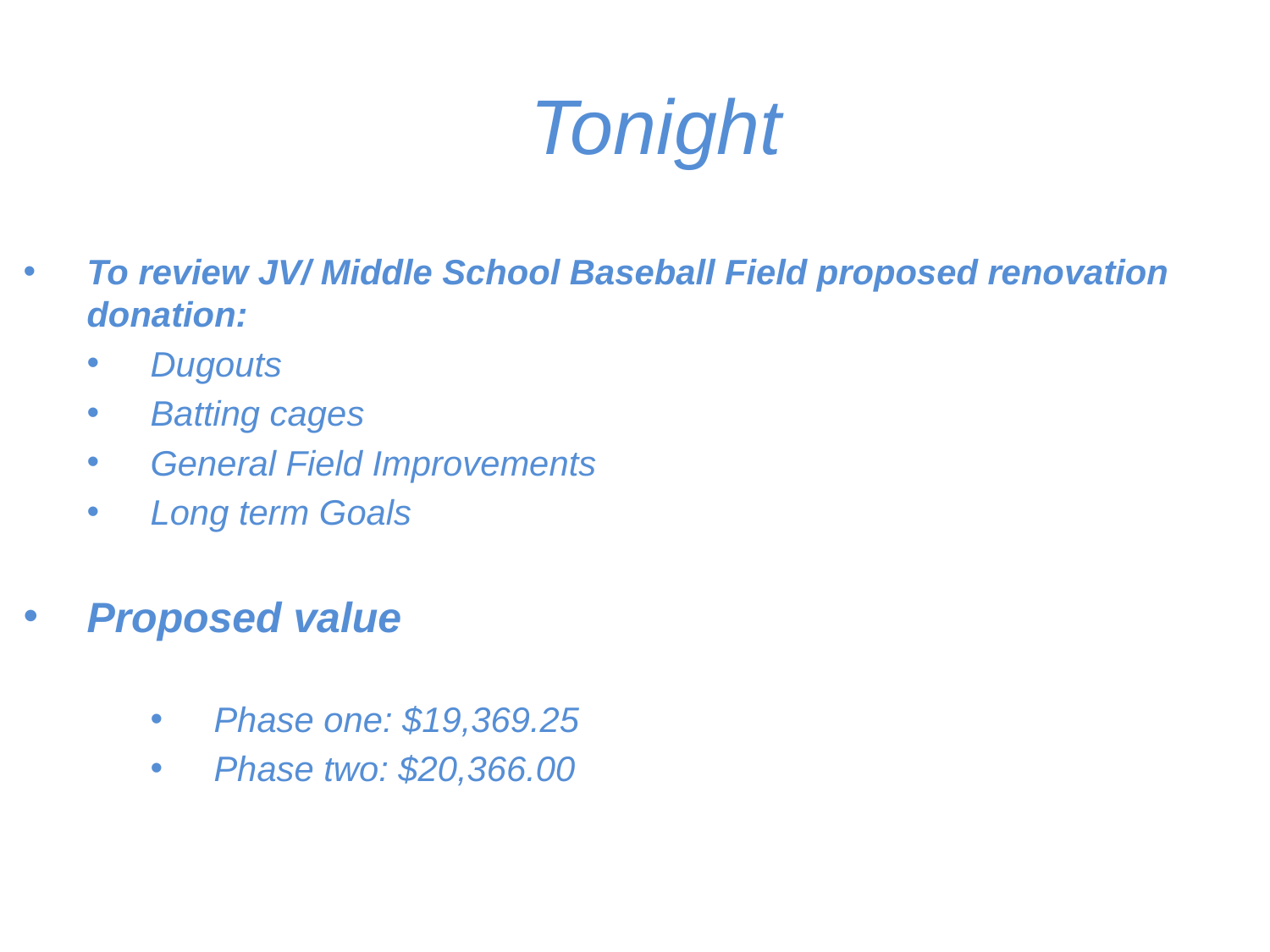

# Tonight
To review JV/ Middle School Baseball Field proposed renovation donation:
Dugouts
Batting cages
General Field Improvements
Long term Goals

Proposed value

Phase one: $19,369.25
Phase two: $20,366.00